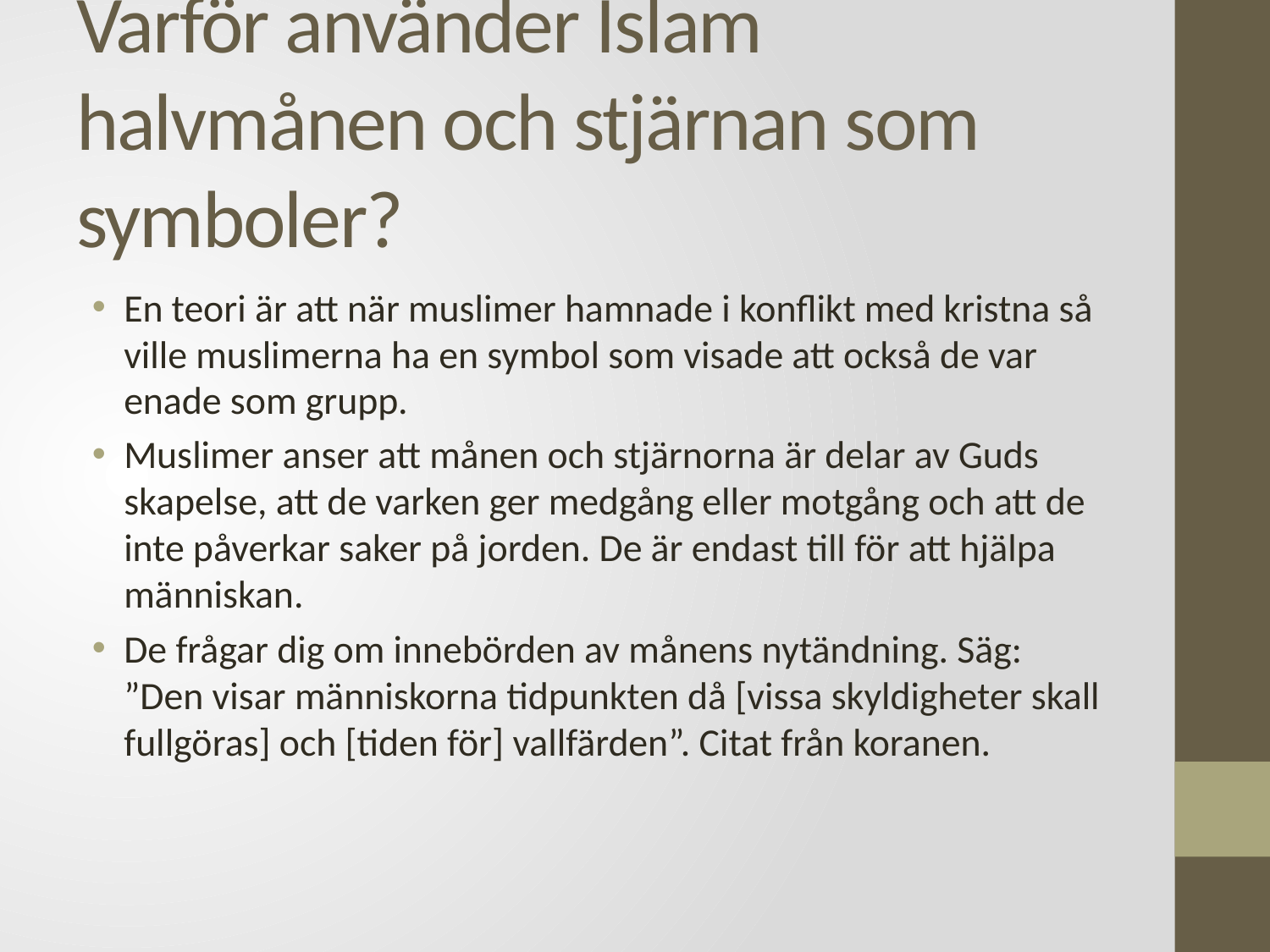

# Varför använder Islam halvmånen och stjärnan som symboler?

En teori är att när muslimer hamnade i konflikt med kristna så ville muslimerna ha en symbol som visade att också de var enade som grupp.
Muslimer anser att månen och stjärnorna är delar av Guds skapelse, att de varken ger medgång eller motgång och att de inte påverkar saker på jorden. De är endast till för att hjälpa människan.
De frågar dig om innebörden av månens nytändning. Säg: ”Den visar människorna tidpunkten då [vissa skyldigheter skall fullgöras] och [tiden för] vallfärden”. Citat från koranen.